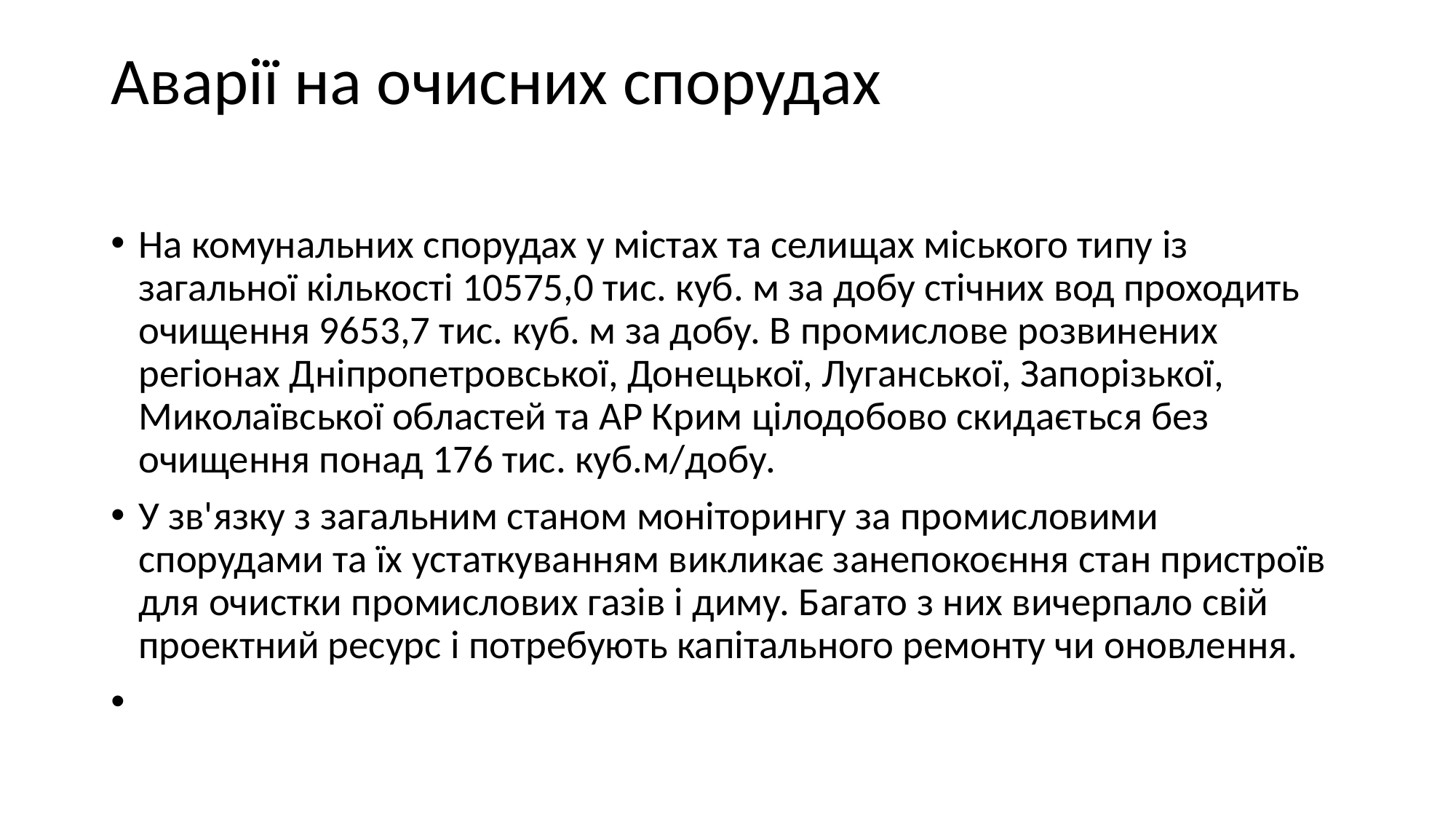

# Аварії на очисних спорудах
На комунальних спорудах у містах та селищах міського типу із загальної кількості 10575,0 тис. куб. м за добу стічних вод проходить очищення 9653,7 тис. куб. м за добу. В промислове розвинених регіонах Дніпропетровської, Донецької, Луганської, Запорізької, Миколаївської областей та АР Крим цілодобово скидається без очищення понад 176 тис. куб.м/добу.
У зв'язку з загальним станом моніторингу за промисловими спорудами та їх устаткуванням викликає занепокоєння стан пристроїв для очистки промислових газів і диму. Багато з них вичерпало свій проектний ресурс і потребують капітального ремонту чи оновлення.